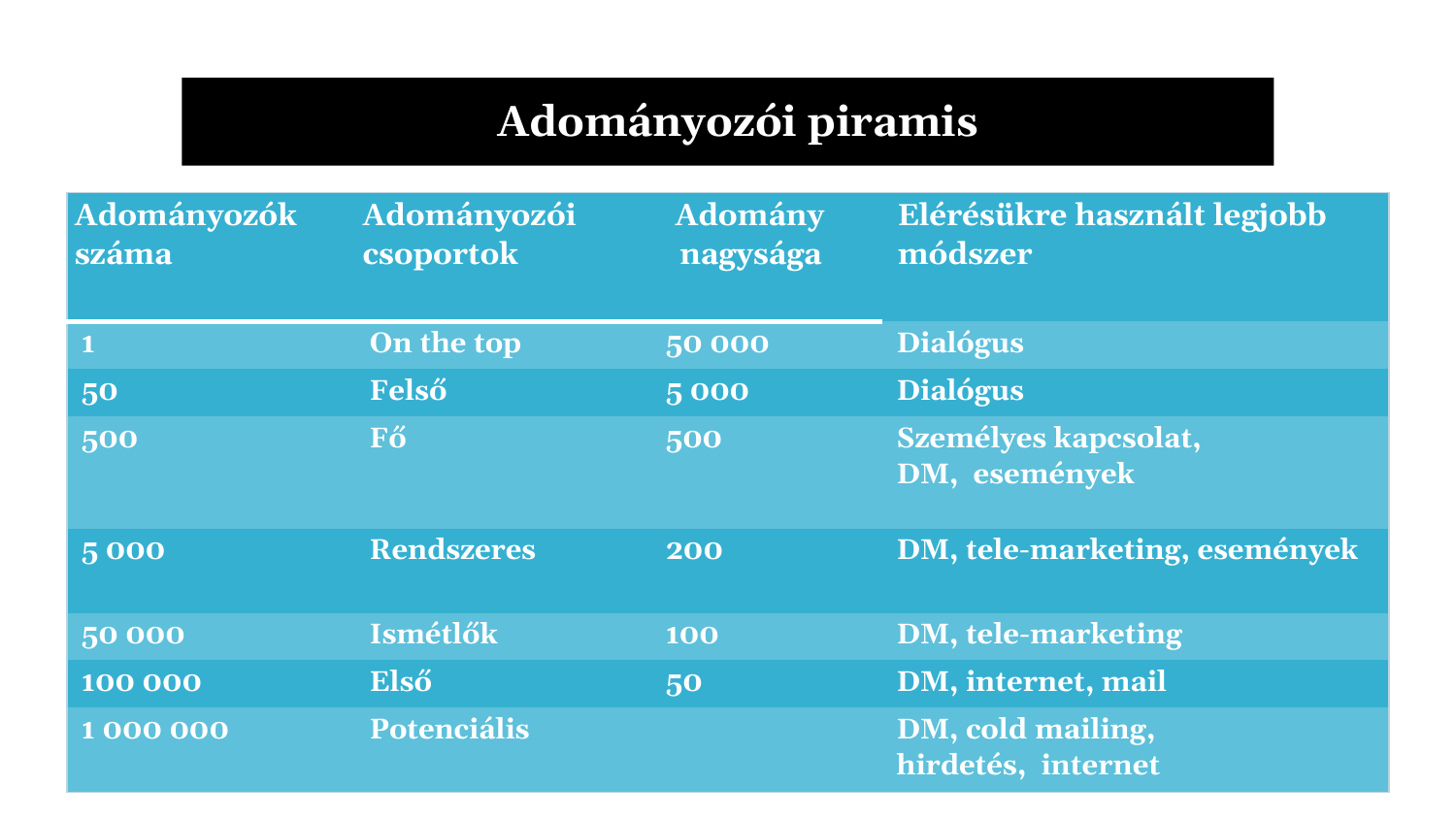

Adományozói piramis

| Adományozók száma | Adományozói csoportok | Adomány nagysága | Elérésükre használt legjobb módszer |
| --- | --- | --- | --- |
| 1 | On the top | 50 000 | Dialógus |
| 50 | Felső | 5 000 | Dialógus |
| 500 | Fő | 500 | Személyes kapcsolat, DM, események |
| 5 000 | Rendszeres | 200 | DM, tele-marketing, események |
| 50 000 | Ismétlők | 100 | DM, tele-marketing |
| 100 000 | Első | 50 | DM, internet, mail |
| 1 000 000 | Potenciális |  | DM, cold mailing, hirdetés, internet |